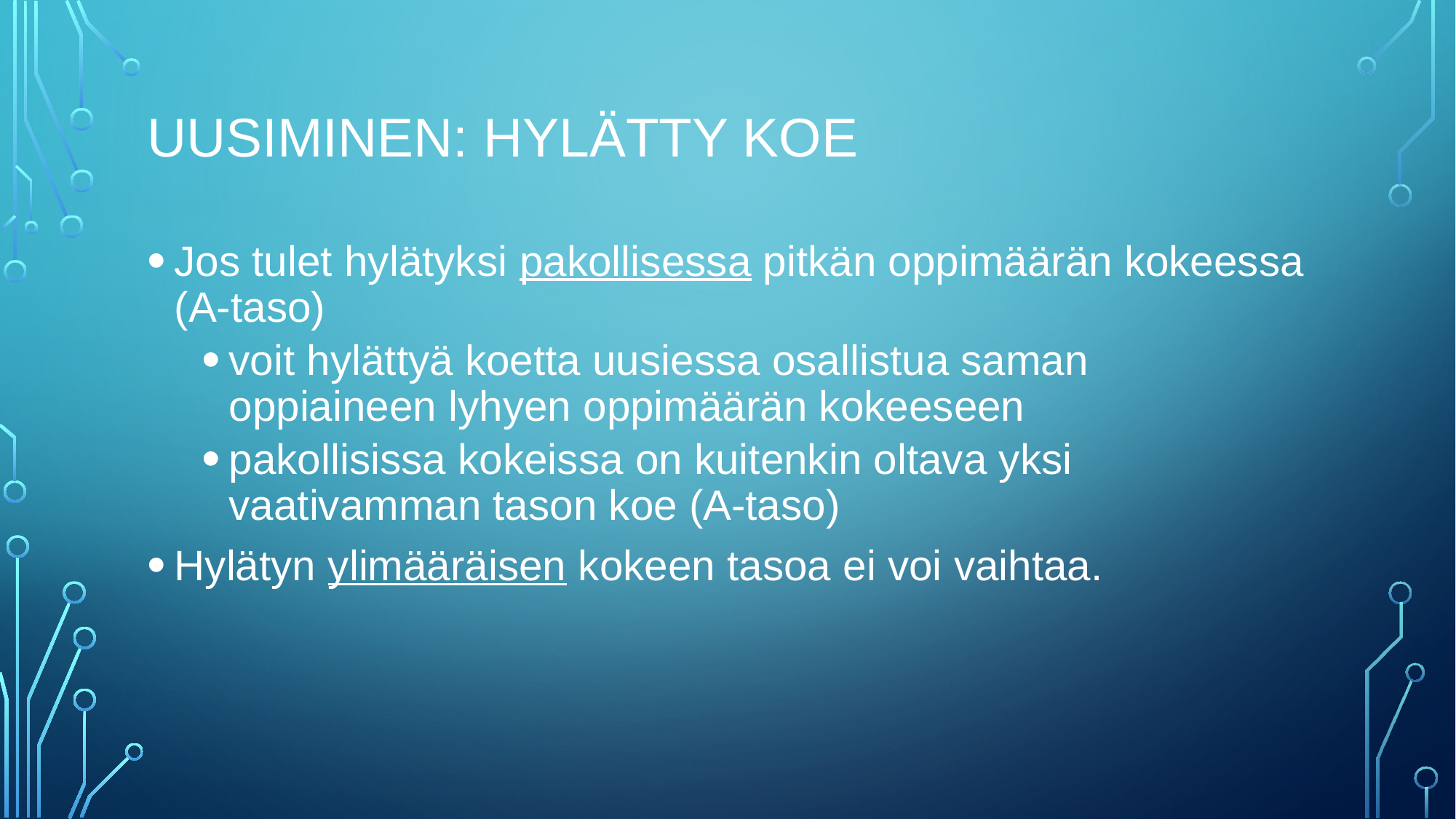

# Uusiminen: hylätty koe
Jos tulet hylätyksi pakollisessa pitkän oppimäärän kokeessa (A-taso)
voit hylättyä koetta uusiessa osallistua saman oppiaineen lyhyen oppimäärän kokeeseen
pakollisissa kokeissa on kuitenkin oltava yksi vaativamman tason koe (A-taso)
Hylätyn ylimääräisen kokeen tasoa ei voi vaihtaa.